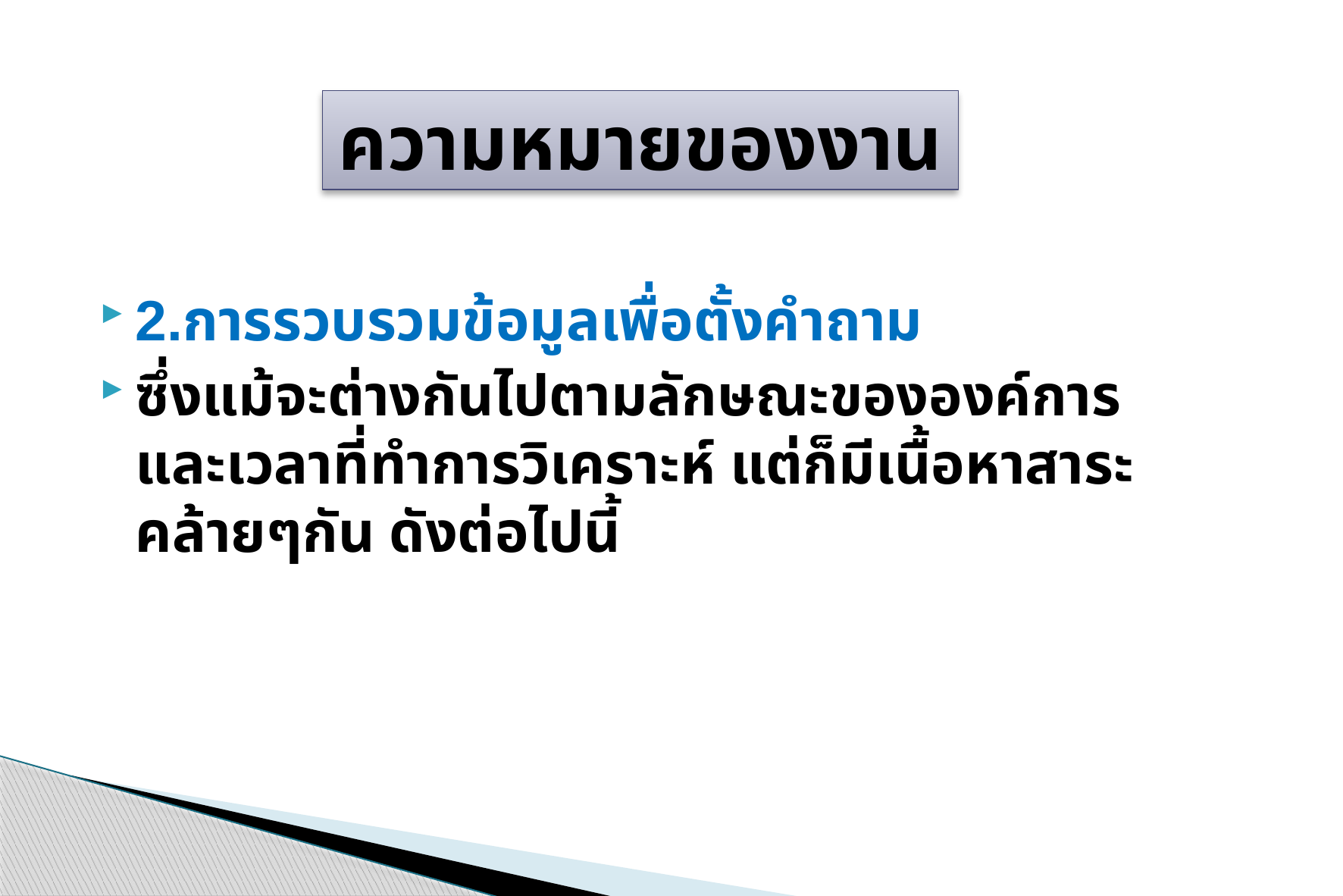

# ความหมายของงาน
2.การรวบรวมข้อมูลเพื่อตั้งคำถาม
ซึ่งแม้จะต่างกันไปตามลักษณะขององค์การและเวลาที่ทำการวิเคราะห์ แต่ก็มีเนื้อหาสาระคล้ายๆกัน ดังต่อไปนี้